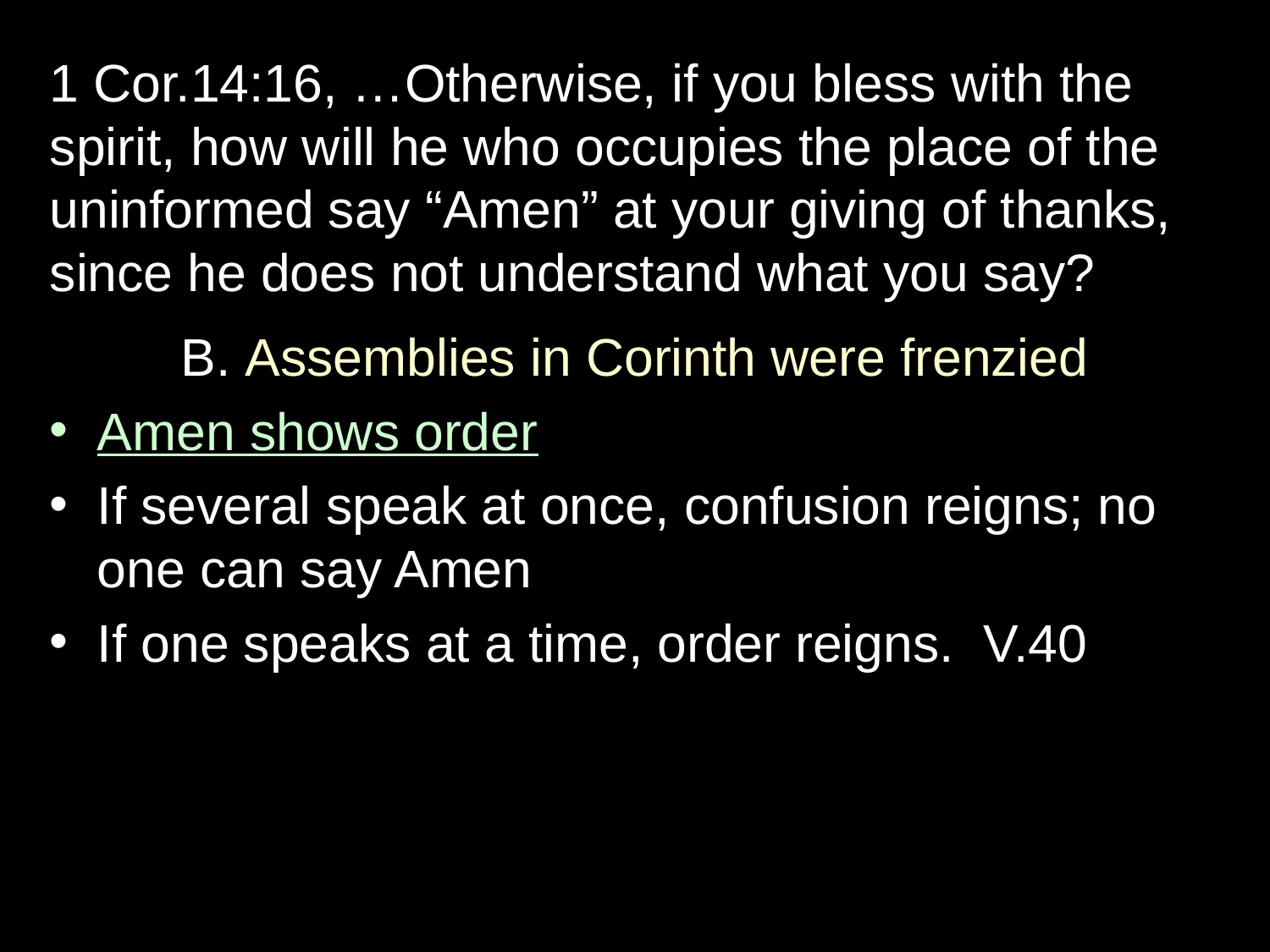

1 Cor.14:16, …Otherwise, if you bless with the spirit, how will he who occupies the place of the uninformed say “Amen” at your giving of thanks, since he does not understand what you say?
B. Assemblies in Corinth were frenzied
Amen shows order
If several speak at once, confusion reigns; no one can say Amen
If one speaks at a time, order reigns.  V.40